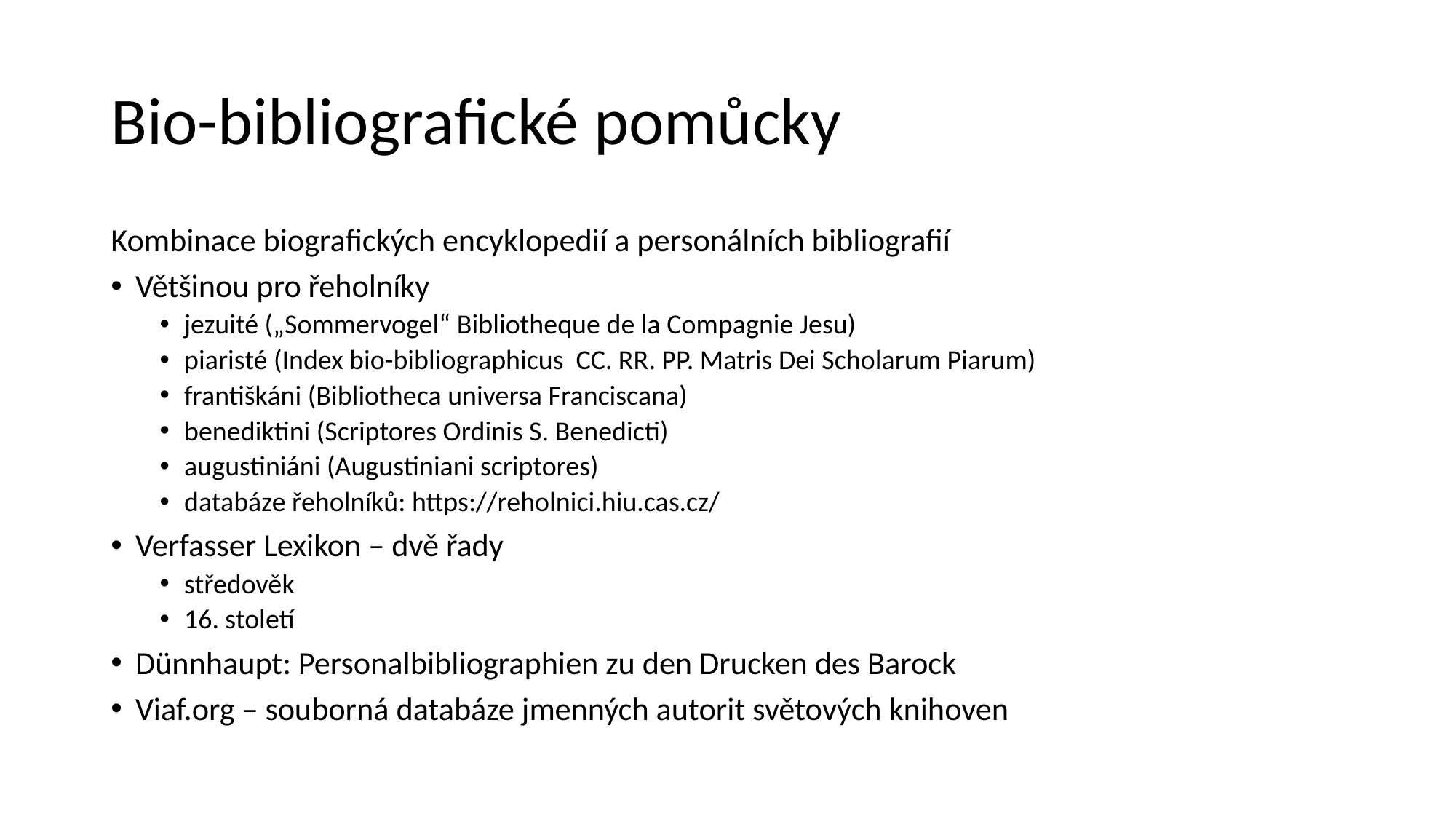

# Bio-bibliografické pomůcky
Kombinace biografických encyklopedií a personálních bibliografií
Většinou pro řeholníky
jezuité („Sommervogel“ Bibliotheque de la Compagnie Jesu)
piaristé (Index bio-bibliographicus  CC. RR. PP. Matris Dei Scholarum Piarum)
františkáni (Bibliotheca universa Franciscana)
benediktini (Scriptores Ordinis S. Benedicti)
augustiniáni (Augustiniani scriptores)
databáze řeholníků: https://reholnici.hiu.cas.cz/
Verfasser Lexikon – dvě řady
středověk
16. století
Dünnhaupt: Personalbibliographien zu den Drucken des Barock
Viaf.org – souborná databáze jmenných autorit světových knihoven